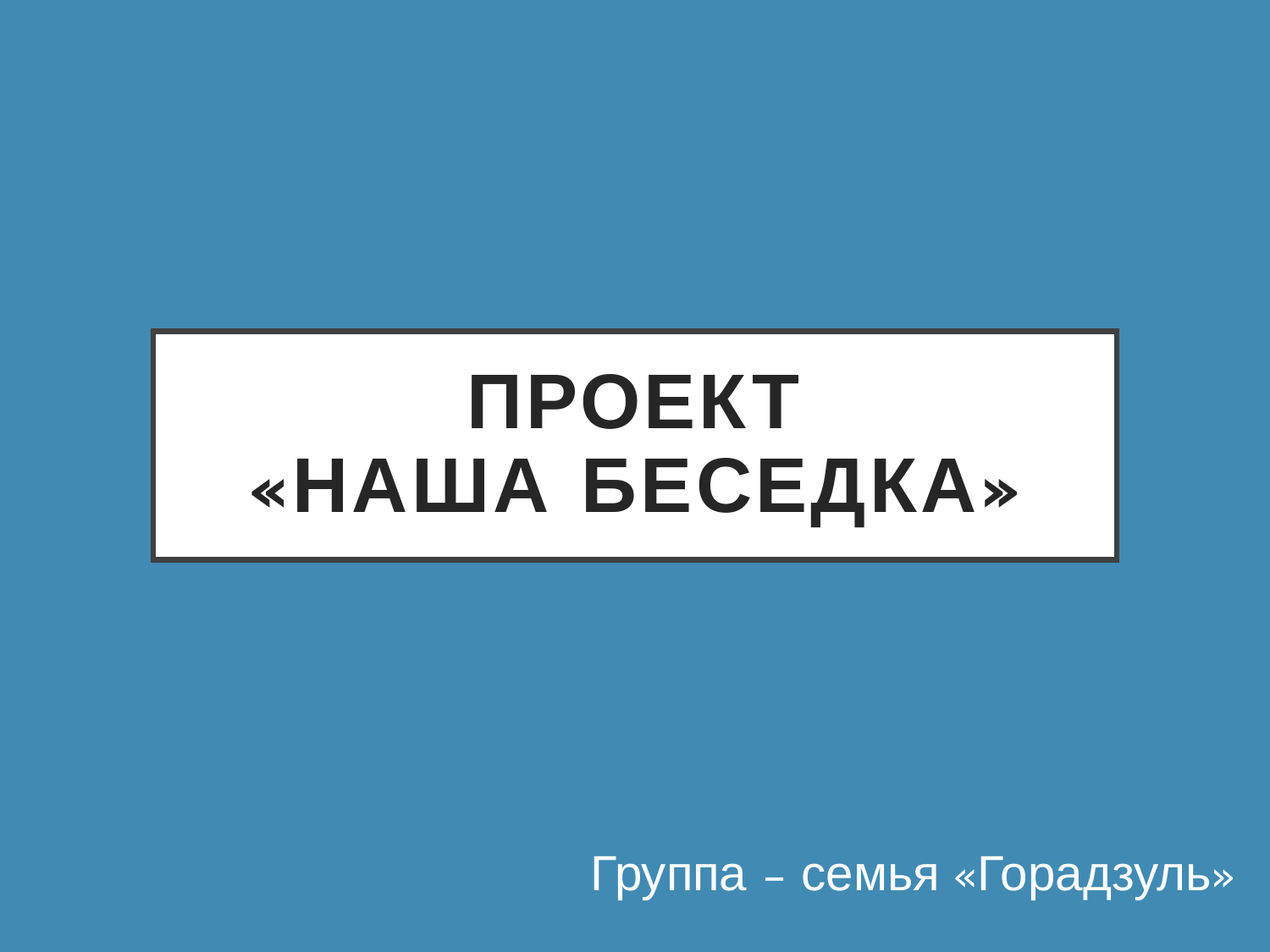

# ПРОЕКТ «Наша беседка»
Группа – семья «Горадзуль»